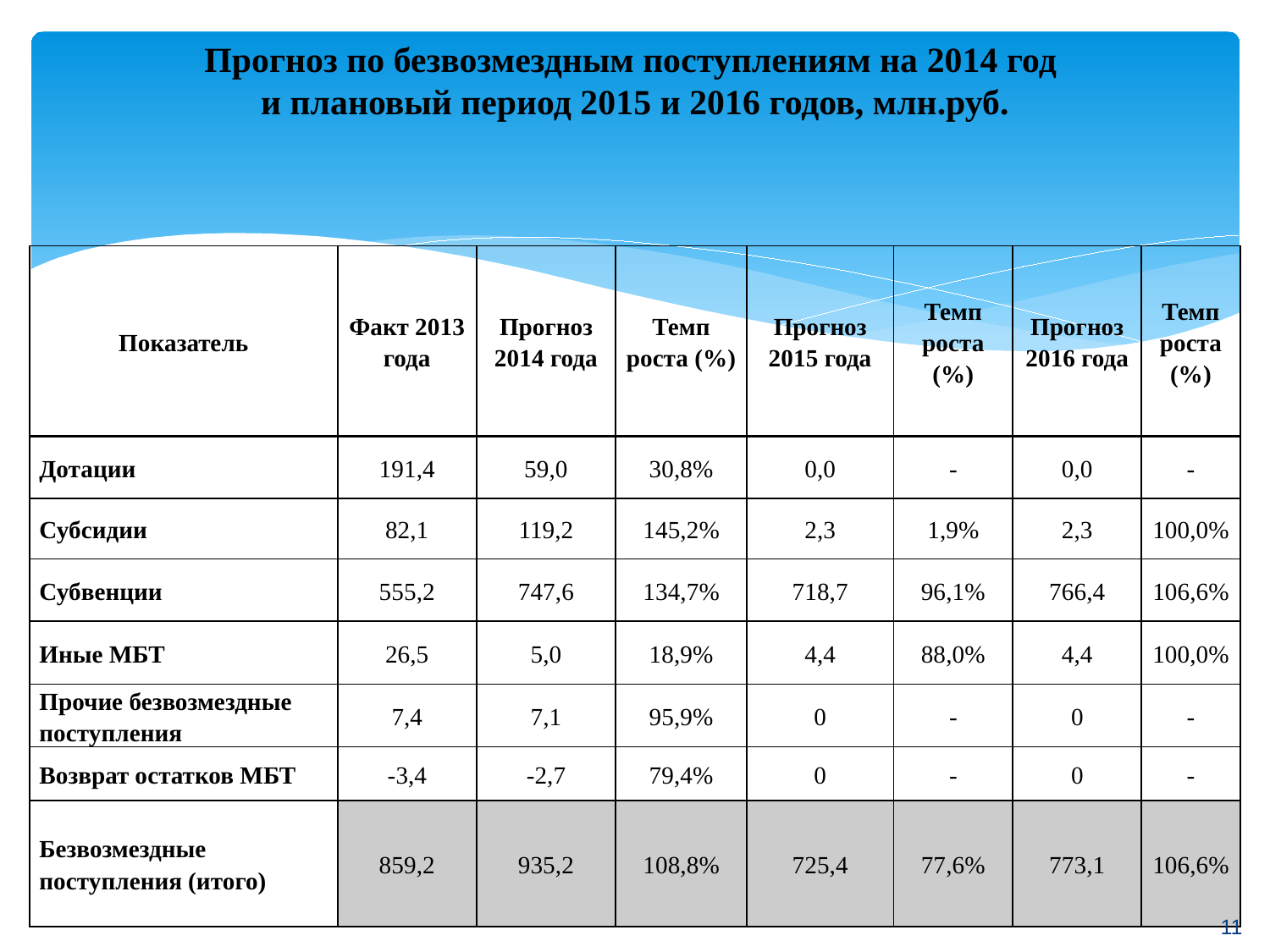

# Прогноз по безвозмездным поступлениям на 2014 год и плановый период 2015 и 2016 годов, млн.руб.
| Показатель | Факт 2013 года | Прогноз 2014 года | Темп роста (%) | Прогноз 2015 года | Темп роста (%) | Прогноз 2016 года | Темп роста (%) |
| --- | --- | --- | --- | --- | --- | --- | --- |
| Дотации | 191,4 | 59,0 | 30,8% | 0,0 | - | 0,0 | - |
| Субсидии | 82,1 | 119,2 | 145,2% | 2,3 | 1,9% | 2,3 | 100,0% |
| Субвенции | 555,2 | 747,6 | 134,7% | 718,7 | 96,1% | 766,4 | 106,6% |
| Иные МБТ | 26,5 | 5,0 | 18,9% | 4,4 | 88,0% | 4,4 | 100,0% |
| Прочие безвозмездные поступления | 7,4 | 7,1 | 95,9% | 0 | - | 0 | - |
| Возврат остатков МБТ | -3,4 | -2,7 | 79,4% | 0 | - | 0 | - |
| Безвозмездные поступления (итого) | 859,2 | 935,2 | 108,8% | 725,4 | 77,6% | 773,1 | 106,6% |

11